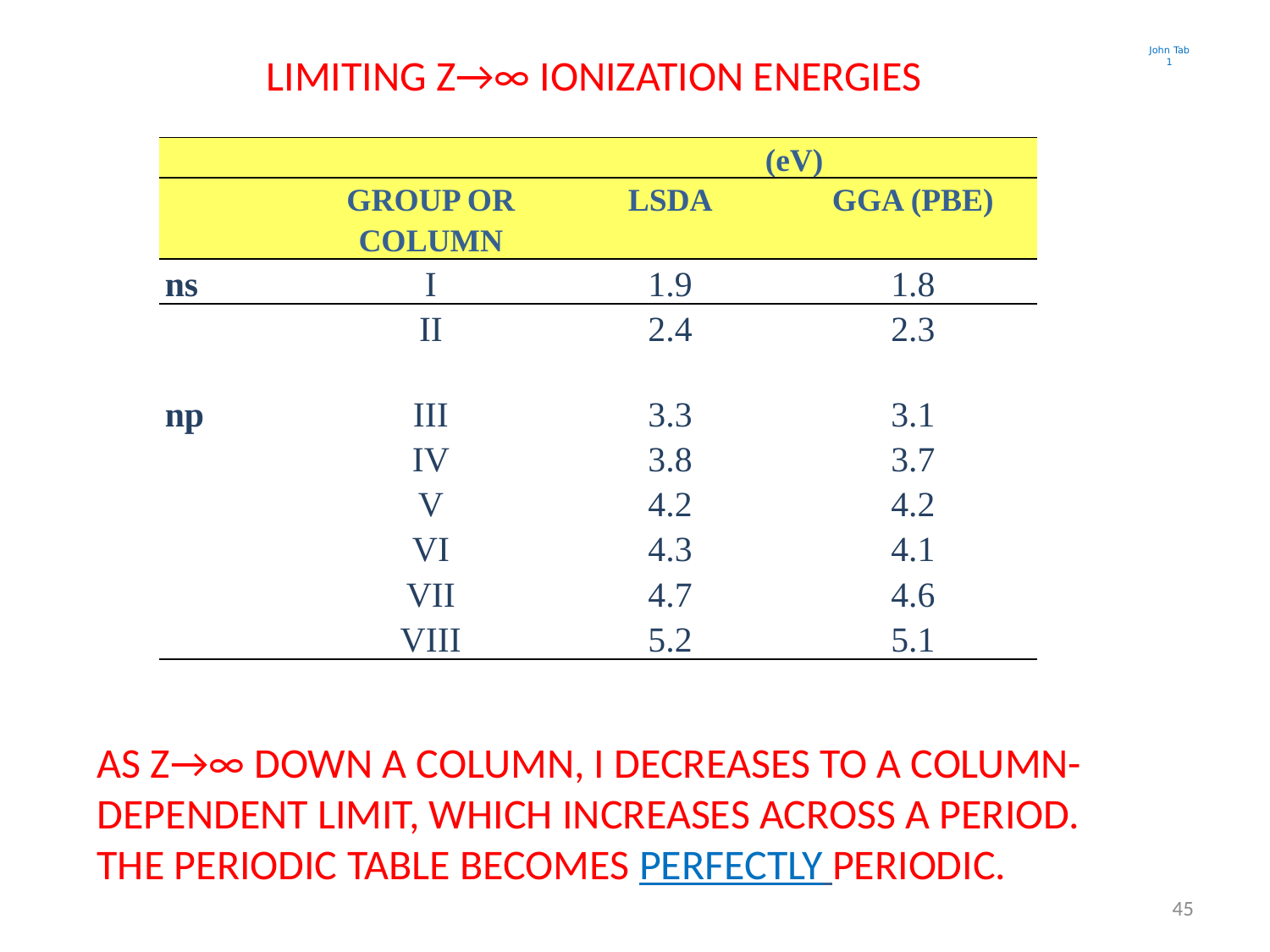

John Tab 1
LIMITING Z→∞ IONIZATION ENERGIES
|  |  | (eV) |  |
| --- | --- | --- | --- |
|  | GROUP OR COLUMN | LSDA | GGA (PBE) |
| ns | I | 1.9 | 1.8 |
|  | II | 2.4 | 2.3 |
|  |  |  |  |
| np | III | 3.3 | 3.1 |
|  | IV | 3.8 | 3.7 |
|  | V | 4.2 | 4.2 |
|  | VI | 4.3 | 4.1 |
|  | VII | 4.7 | 4.6 |
|  | VIII | 5.2 | 5.1 |
AS Z→∞ DOWN A COLUMN, I DECREASES TO A COLUMN-DEPENDENT LIMIT, WHICH INCREASES ACROSS A PERIOD.
THE PERIODIC TABLE BECOMES PERFECTLY PERIODIC.
45